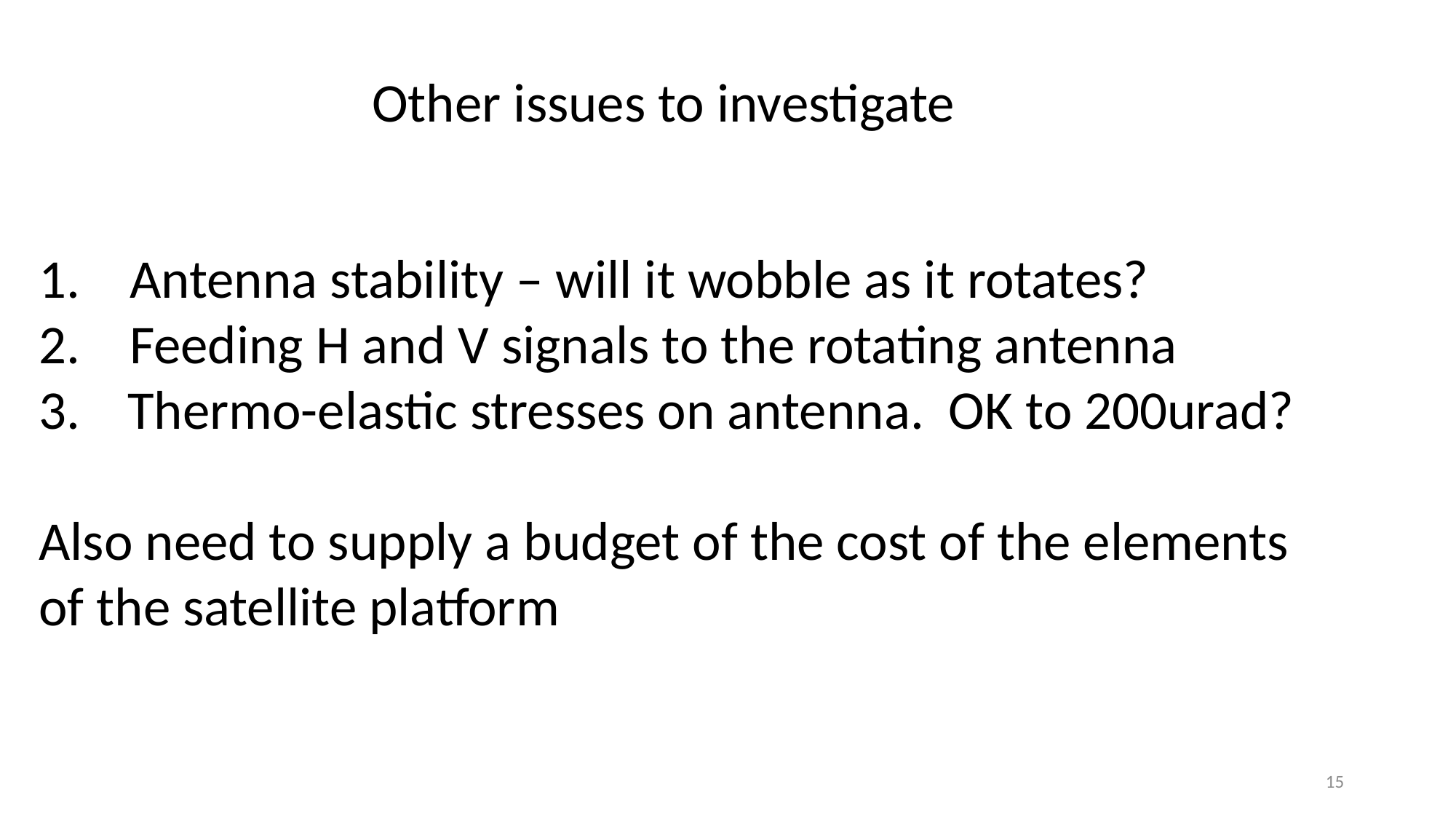

Other issues to investigate

1.    Antenna stability – will it wobble as it rotates?
2.    Feeding H and V signals to the rotating antenna
Thermo-elastic stresses on antenna.  OK to 200urad?

Also need to supply a budget of the cost of the elements
of the satellite platform
15